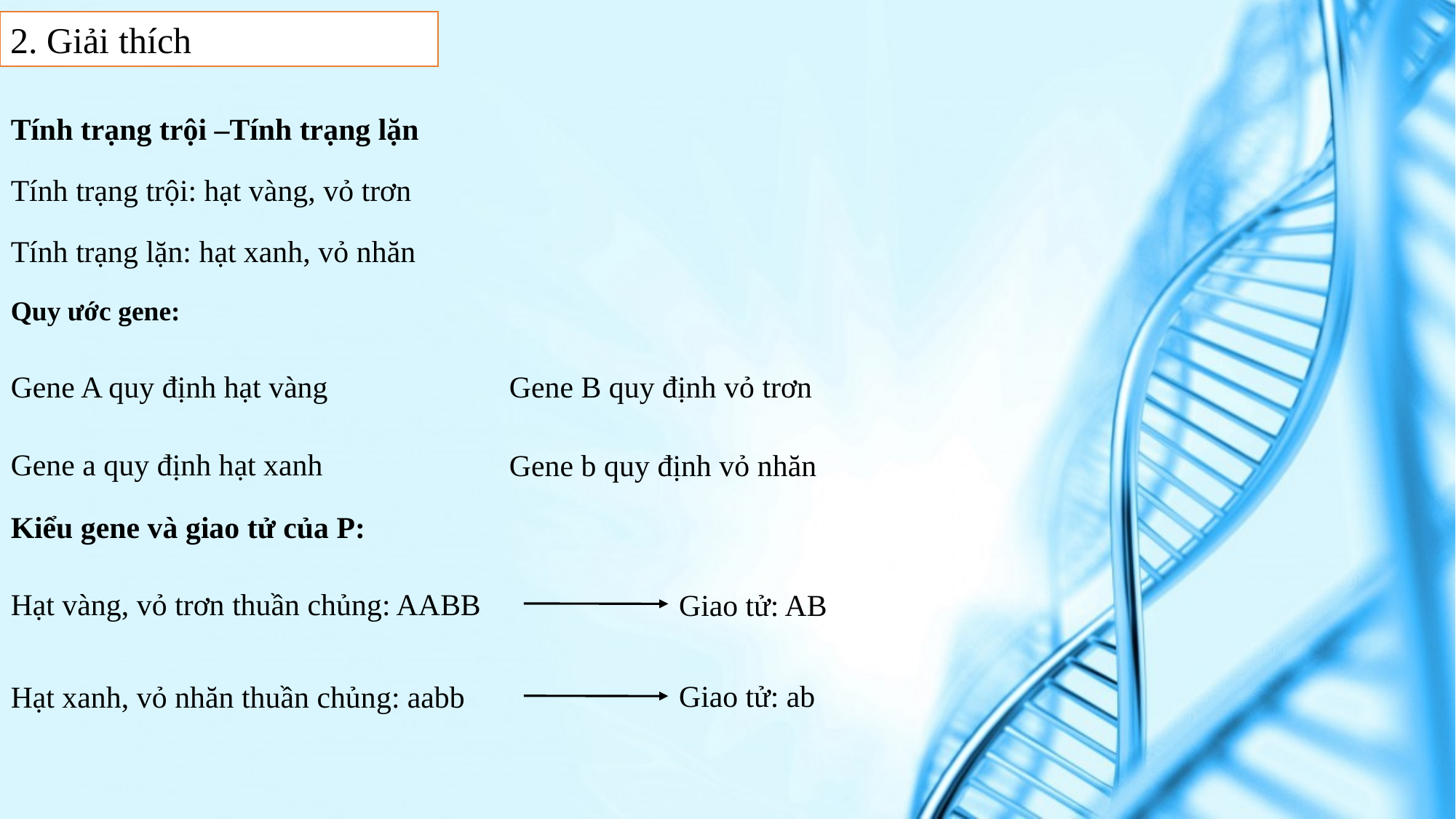

2. Giải thích
Tính trạng trội –Tính trạng lặn
Tính trạng trội: hạt vàng, vỏ trơn
Tính trạng lặn: hạt xanh, vỏ nhăn
Quy ước gene:
Gene A quy định hạt vàng
Gene B quy định vỏ trơn
Gene a quy định hạt xanh
Gene b quy định vỏ nhăn
Kiểu gene và giao tử của P:
Hạt vàng, vỏ trơn thuần chủng: AABB
Giao tử: AB
Giao tử: ab
Hạt xanh, vỏ nhăn thuần chủng: aabb